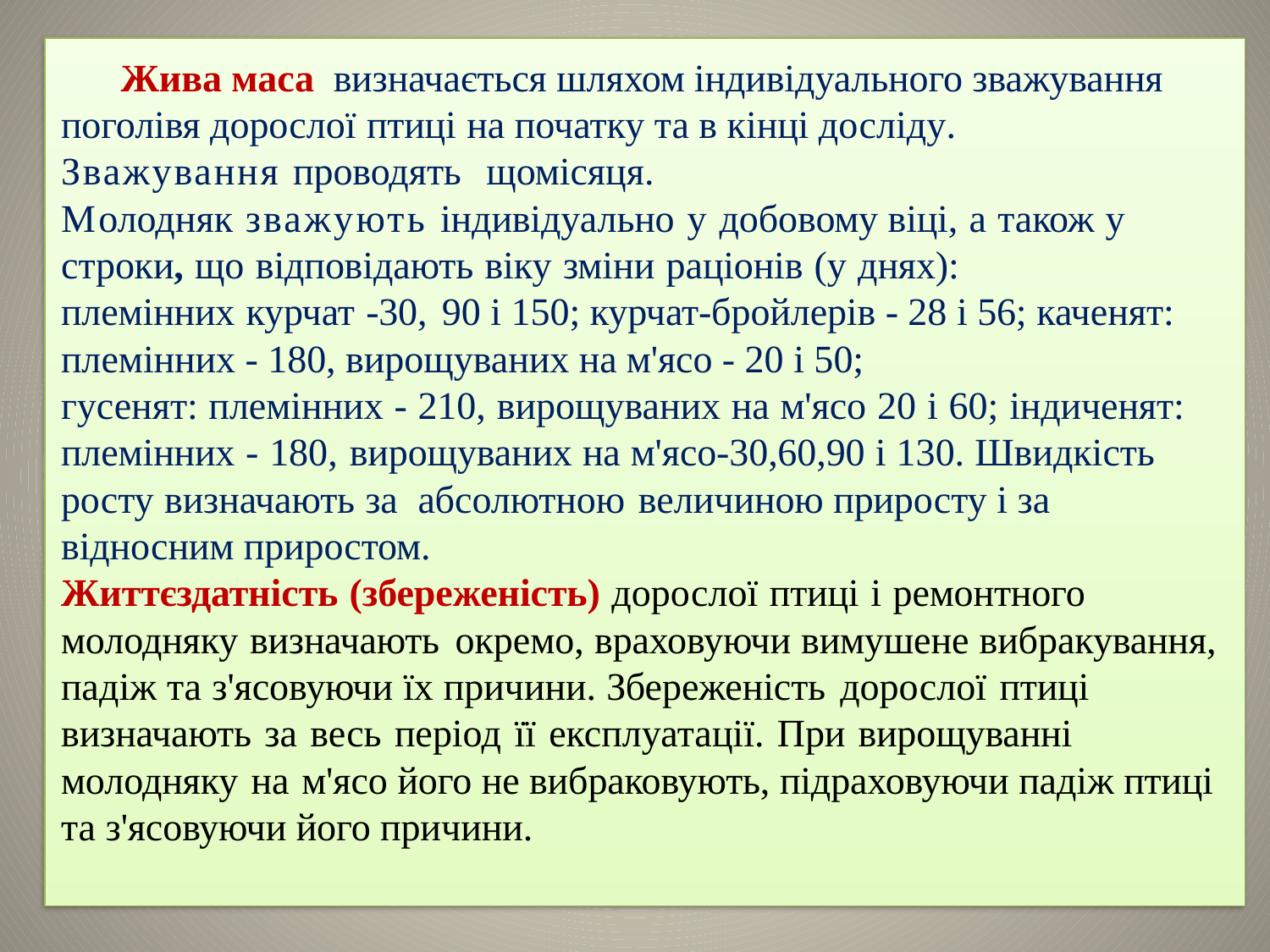

# Жива маса  визначається шляхом індивідуального зважування поголівя дорослої птиці на початку та в кінці досліду. Зважування проводять  щомісяця. Молодняк зважують індивідуально у добовому віці, а також у строки, що відповідають віку зміни раціонів (у днях): племінних курчат -30, 90 і 150; курчат-бройлерів - 28 і 56; каченят: племінних - 180, вирощуваних на м'ясо - 20 і 50; гусенят: племінних - 210, вирощуваних на м'ясо 20 і 60; індиченят: племінних - 180, вирощуваних на м'ясо-30,60,90 і 130. Швидкість росту визначають за  абсолютною величиною приросту і за відносним приростом. Життєздатність (збереженість) дорослої птиці і ремонтного молодняку визначають окремо, враховуючи вимушене вибракування, падіж та з'ясовуючи їх причини. Збереженість дорослої птиці визначають за весь період її експлуатації. При вирощуванні молодняку на м'ясо його не вибраковують, підраховуючи падіж птиці та з'ясовуючи його причини.